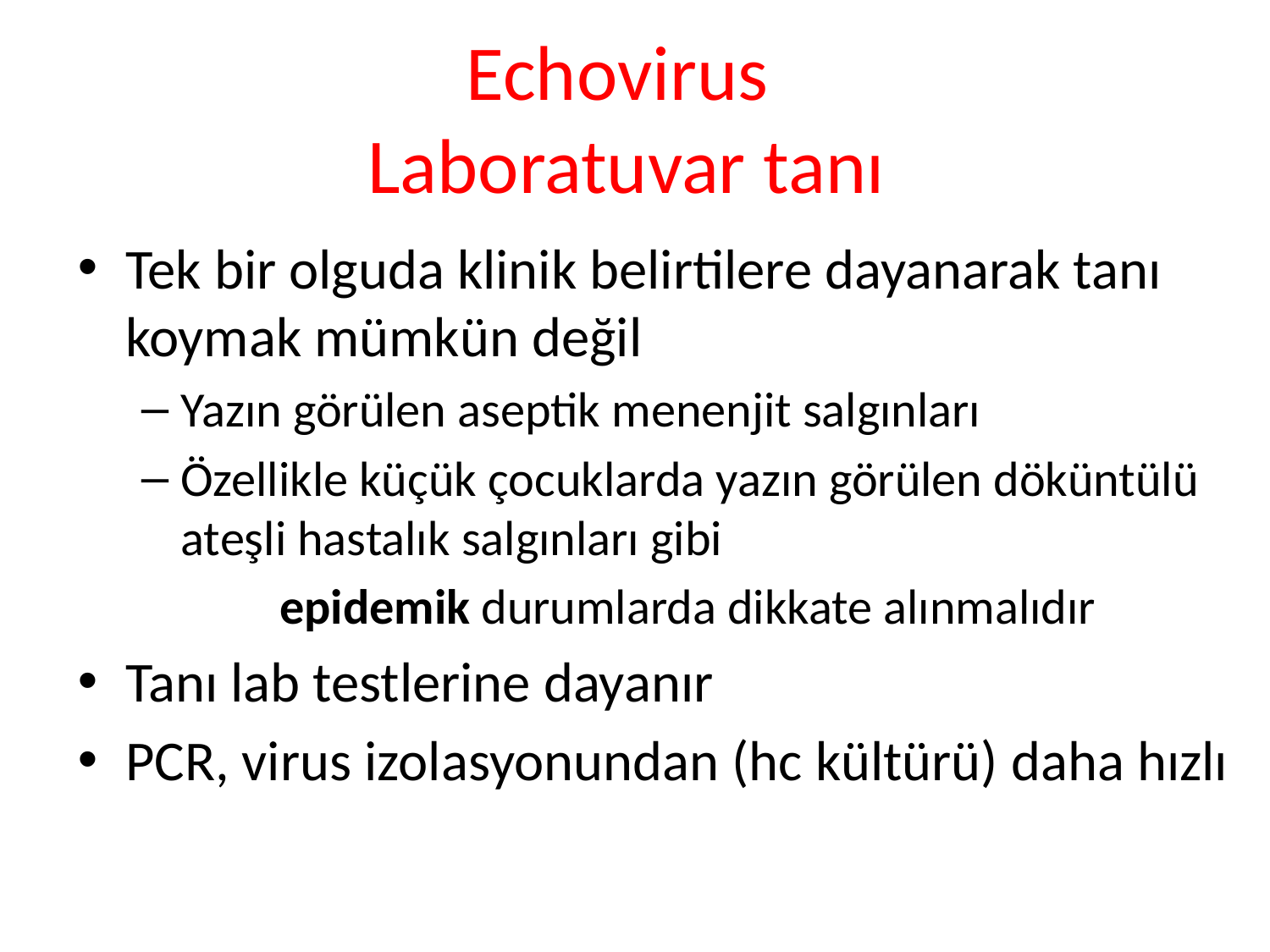

# Echovirus Laboratuvar tanı
Tek bir olguda klinik belirtilere dayanarak tanı koymak mümkün değil
Yazın görülen aseptik menenjit salgınları
Özellikle küçük çocuklarda yazın görülen döküntülü ateşli hastalık salgınları gibi
epidemik durumlarda dikkate alınmalıdır
Tanı lab testlerine dayanır
PCR, virus izolasyonundan (hc kültürü) daha hızlı